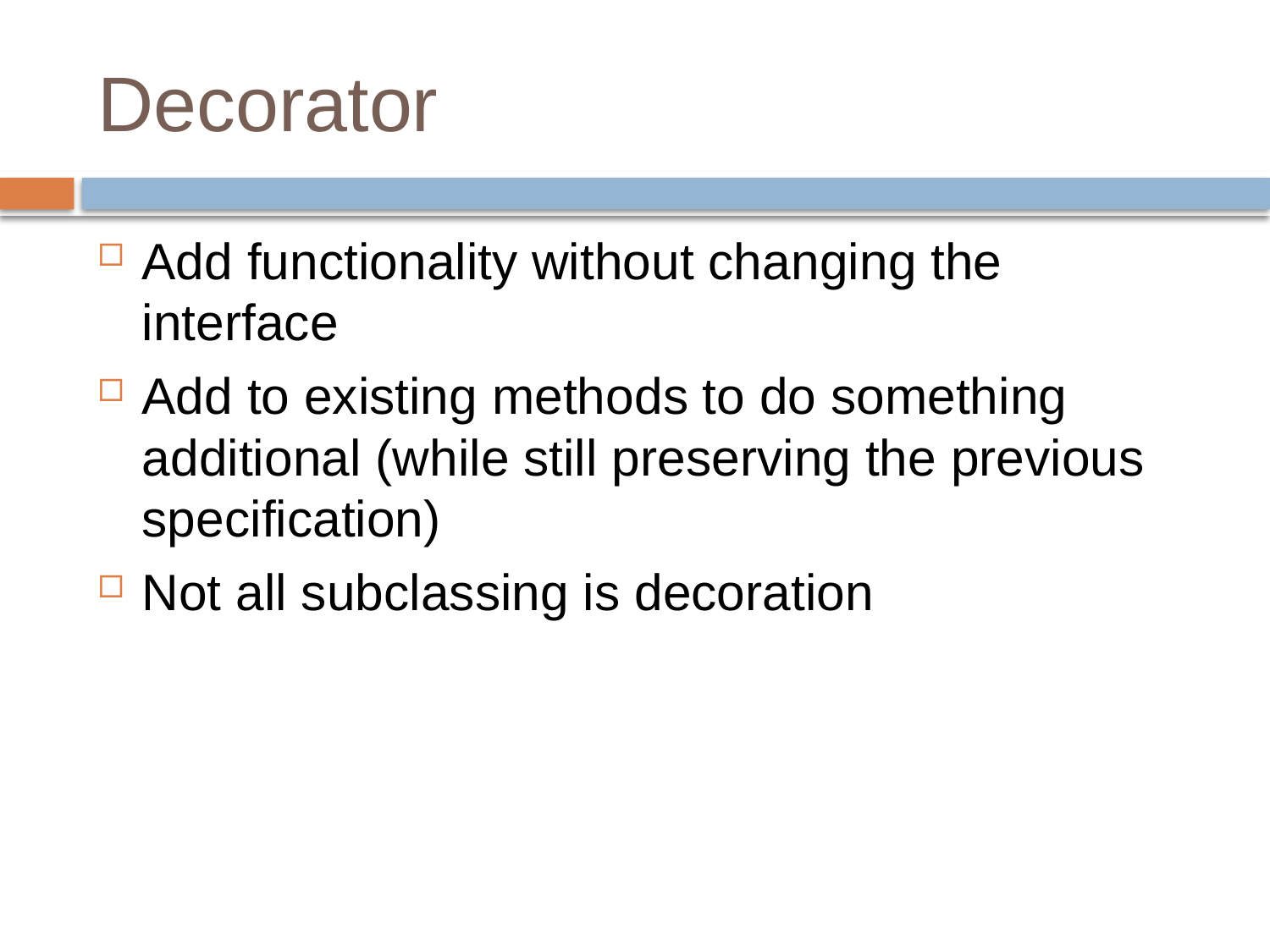

# Decorator
Add functionality without changing the interface
Add to existing methods to do something additional (while still preserving the previous specification)
Not all subclassing is decoration